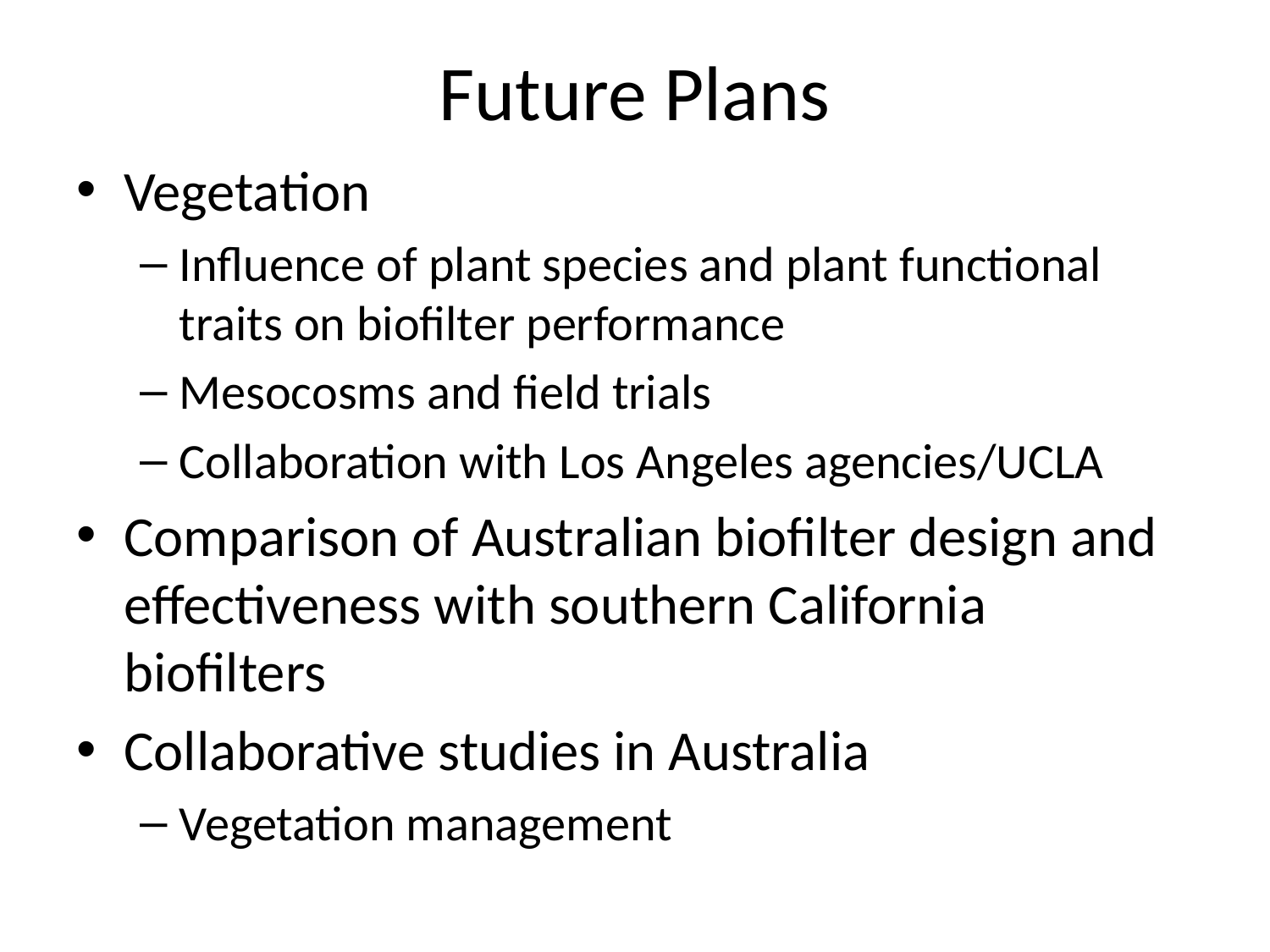

# Future Plans
Vegetation
Influence of plant species and plant functional traits on biofilter performance
Mesocosms and field trials
Collaboration with Los Angeles agencies/UCLA
Comparison of Australian biofilter design and effectiveness with southern California biofilters
Collaborative studies in Australia
Vegetation management